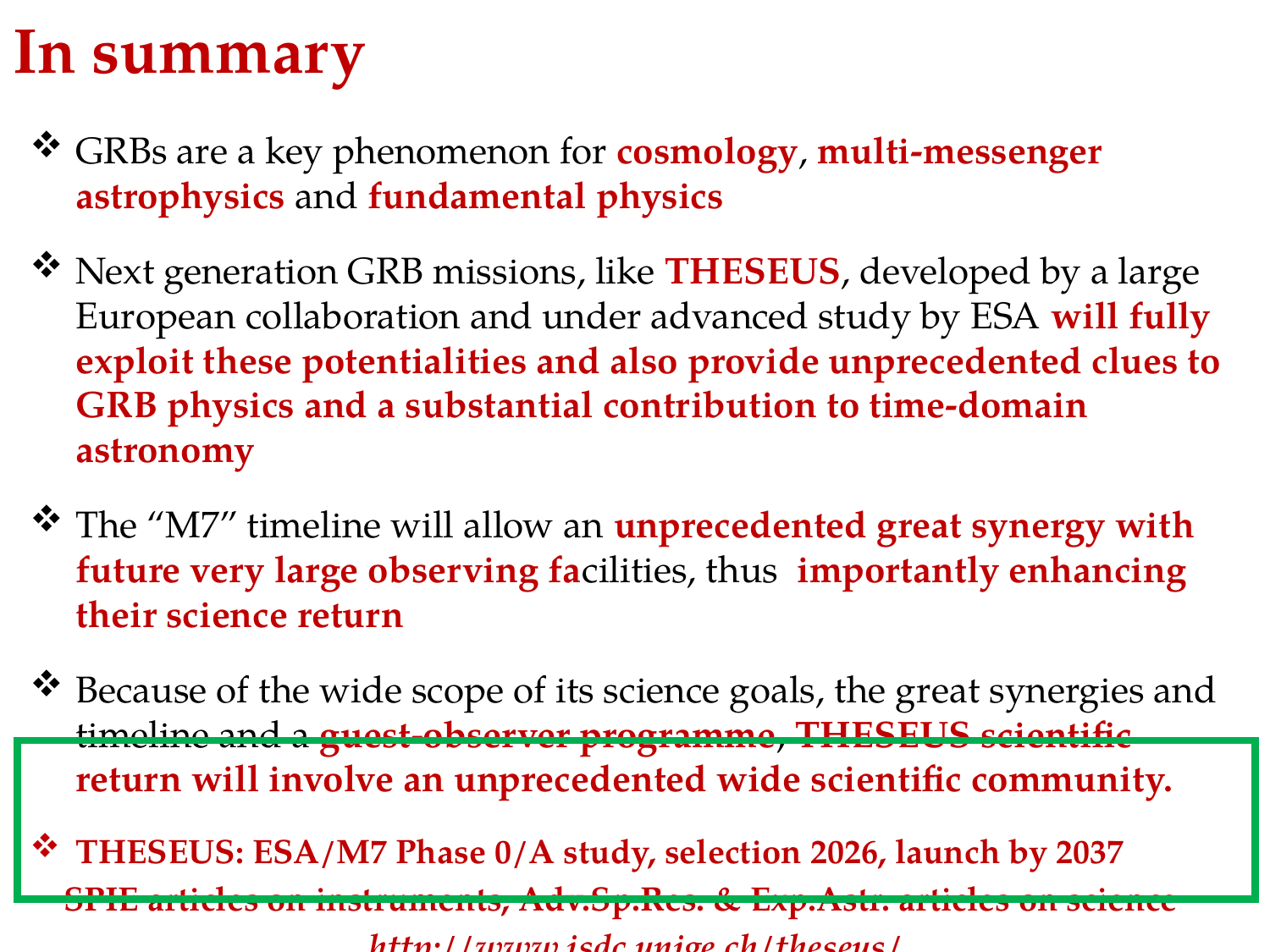

In summary

GRBs are a key phenomenon for cosmology, multi-messenger astrophysics and fundamental physics

Next generation GRB missions, like THESEUS, developed by a large European collaboration and under advanced study by ESA will fully exploit these potentialities and also provide unprecedented clues to GRB physics and a substantial contribution to time-domain astronomy

The “M7” timeline will allow an unprecedented great synergy with future very large observing facilities, thus  importantly enhancing their science return

Because of the wide scope of its science goals, the great synergies and timeline and a guest-observer programme, THESEUS scientific return will involve an unprecedented wide scientific community.

THESEUS: ESA/M7 Phase 0/A study, selection 2026, launch by 2037
    SPIE articles on instruments, Adv.Sp.Res. & Exp.Astr. articles on science
http://www.isdc.unige.ch/theseus/